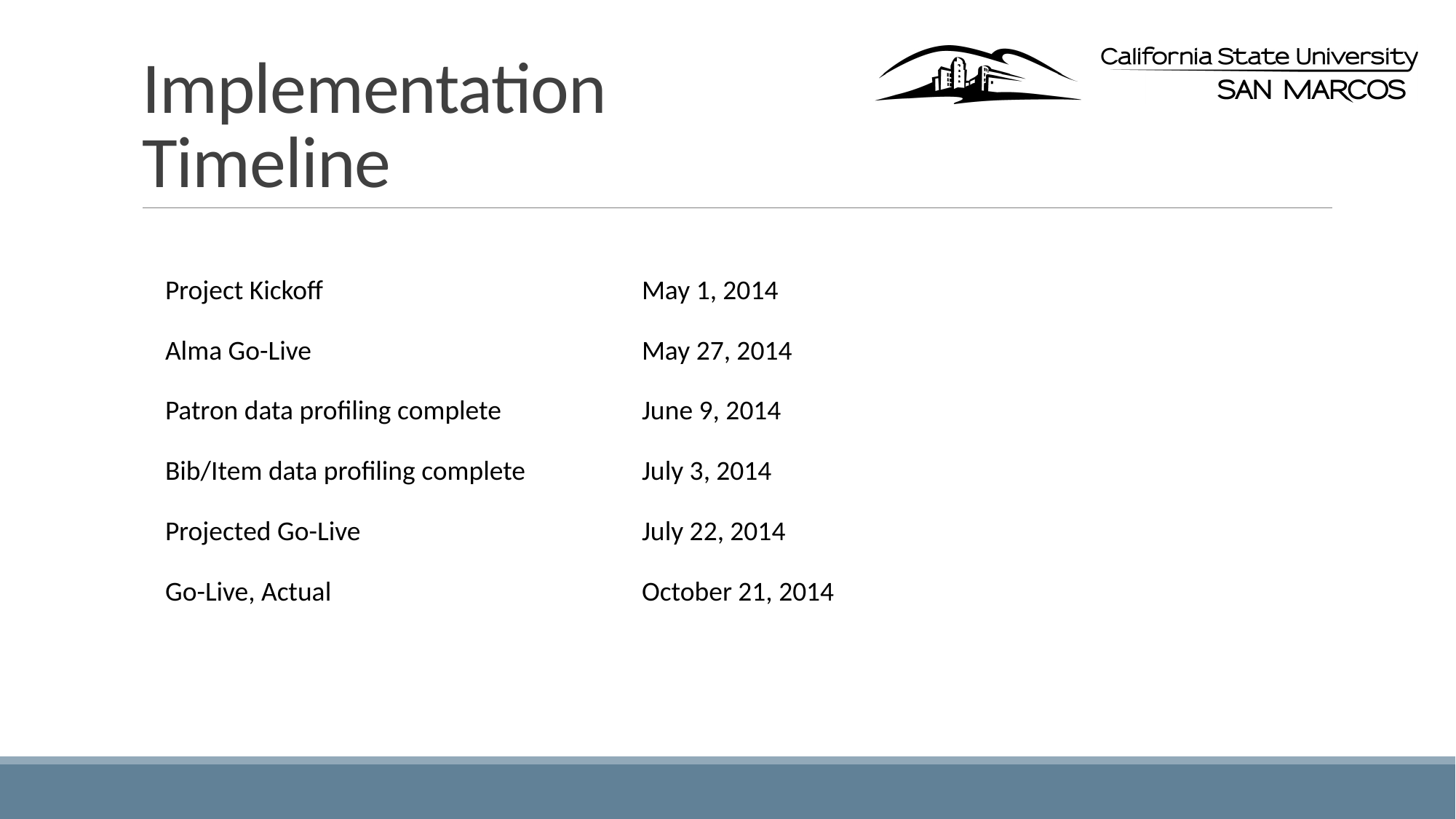

# Implementation Timeline
| Project Kickoff | May 1, 2014 |
| --- | --- |
| Alma Go-Live | May 27, 2014 |
| Patron data profiling complete | June 9, 2014 |
| Bib/Item data profiling complete | July 3, 2014 |
| Projected Go-Live | July 22, 2014 |
| Go-Live, Actual | October 21, 2014 |